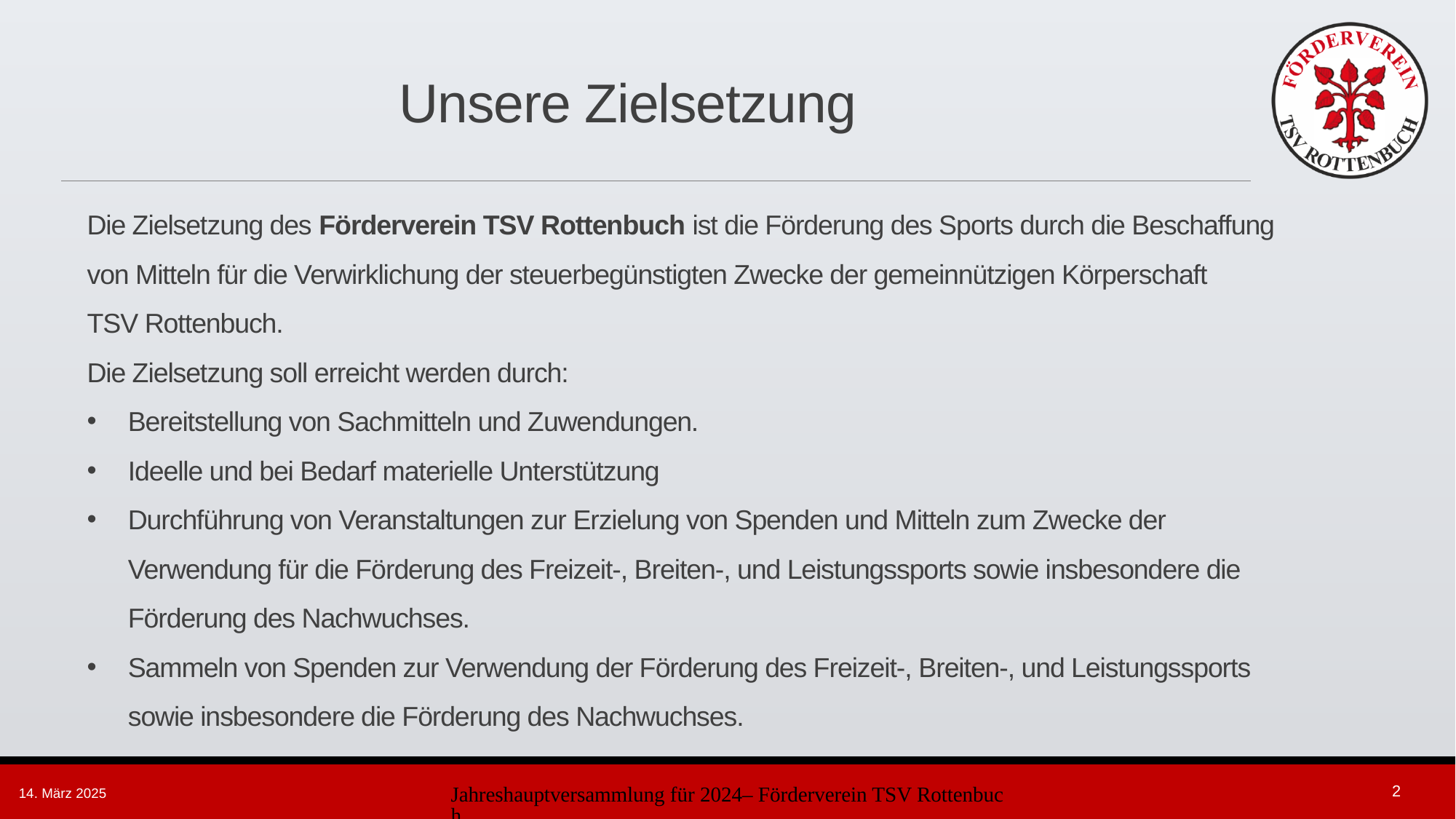

# Unsere Zielsetzung
Die Zielsetzung des Förderverein TSV Rottenbuch ist die Förderung des Sports durch die Beschaffung von Mitteln für die Verwirklichung der steuerbegünstigten Zwecke der gemeinnützigen Körperschaft
TSV Rottenbuch.
Die Zielsetzung soll erreicht werden durch:
Bereitstellung von Sachmitteln und Zuwendungen.
Ideelle und bei Bedarf materielle Unterstützung
Durchführung von Veranstaltungen zur Erzielung von Spenden und Mitteln zum Zwecke der Verwendung für die Förderung des Freizeit-, Breiten-, und Leistungssports sowie insbesondere die Förderung des Nachwuchses.
Sammeln von Spenden zur Verwendung der Förderung des Freizeit-, Breiten-, und Leistungssports sowie insbesondere die Förderung des Nachwuchses.

2
14. März 2025
Jahreshauptversammlung für 2024– Förderverein TSV Rottenbuch